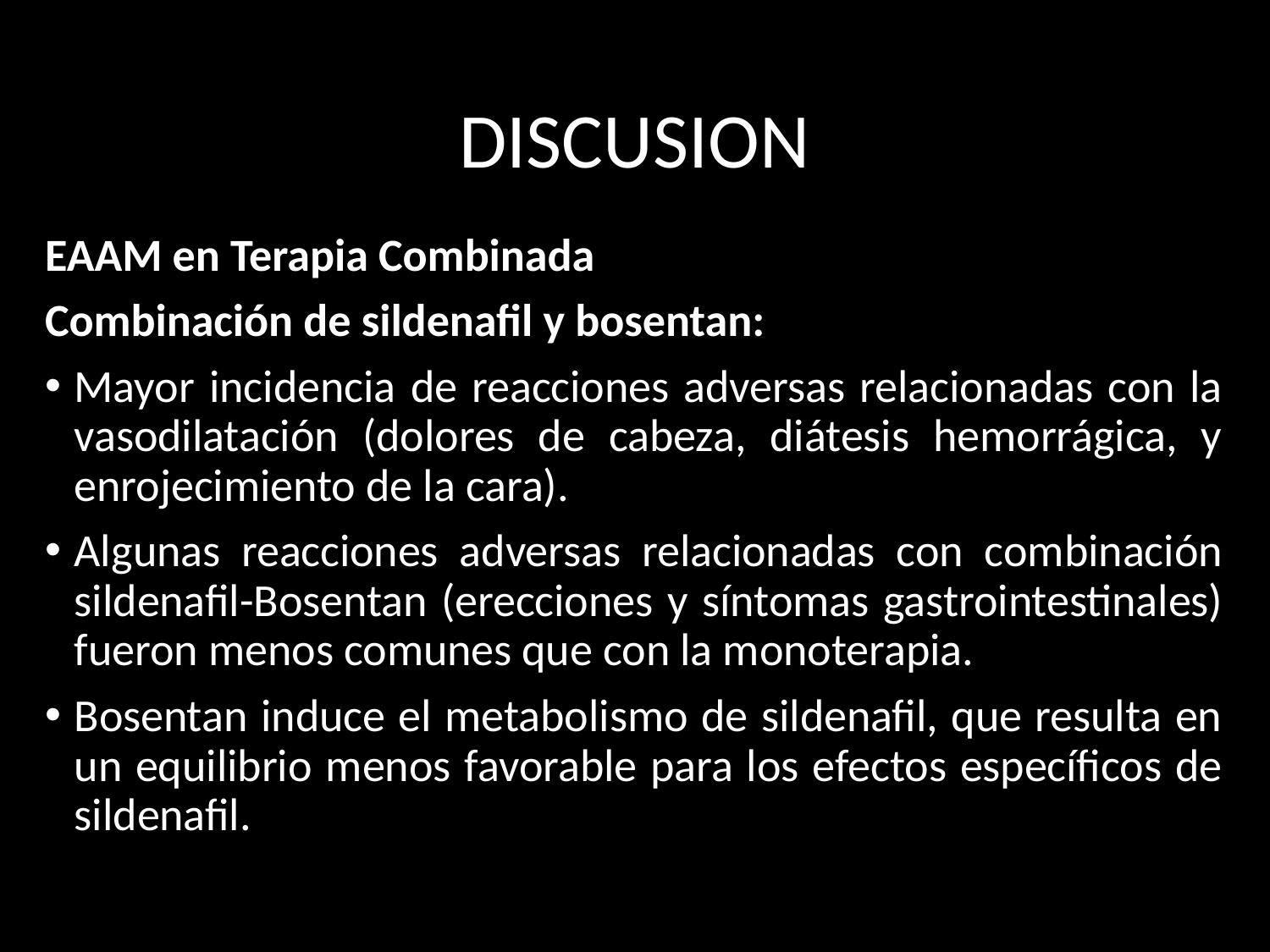

# DISCUSION
EAAM en Terapia Combinada
Combinación de sildenafil y bosentan:
Mayor incidencia de reacciones adversas relacionadas con la vasodilatación (dolores de cabeza, diátesis hemorrágica, y enrojecimiento de la cara).
Algunas reacciones adversas relacionadas con combinación sildenafil-Bosentan (erecciones y síntomas gastrointestinales) fueron menos comunes que con la monoterapia.
Bosentan induce el metabolismo de sildenafil, que resulta en un equilibrio menos favorable para los efectos específicos de sildenafil.